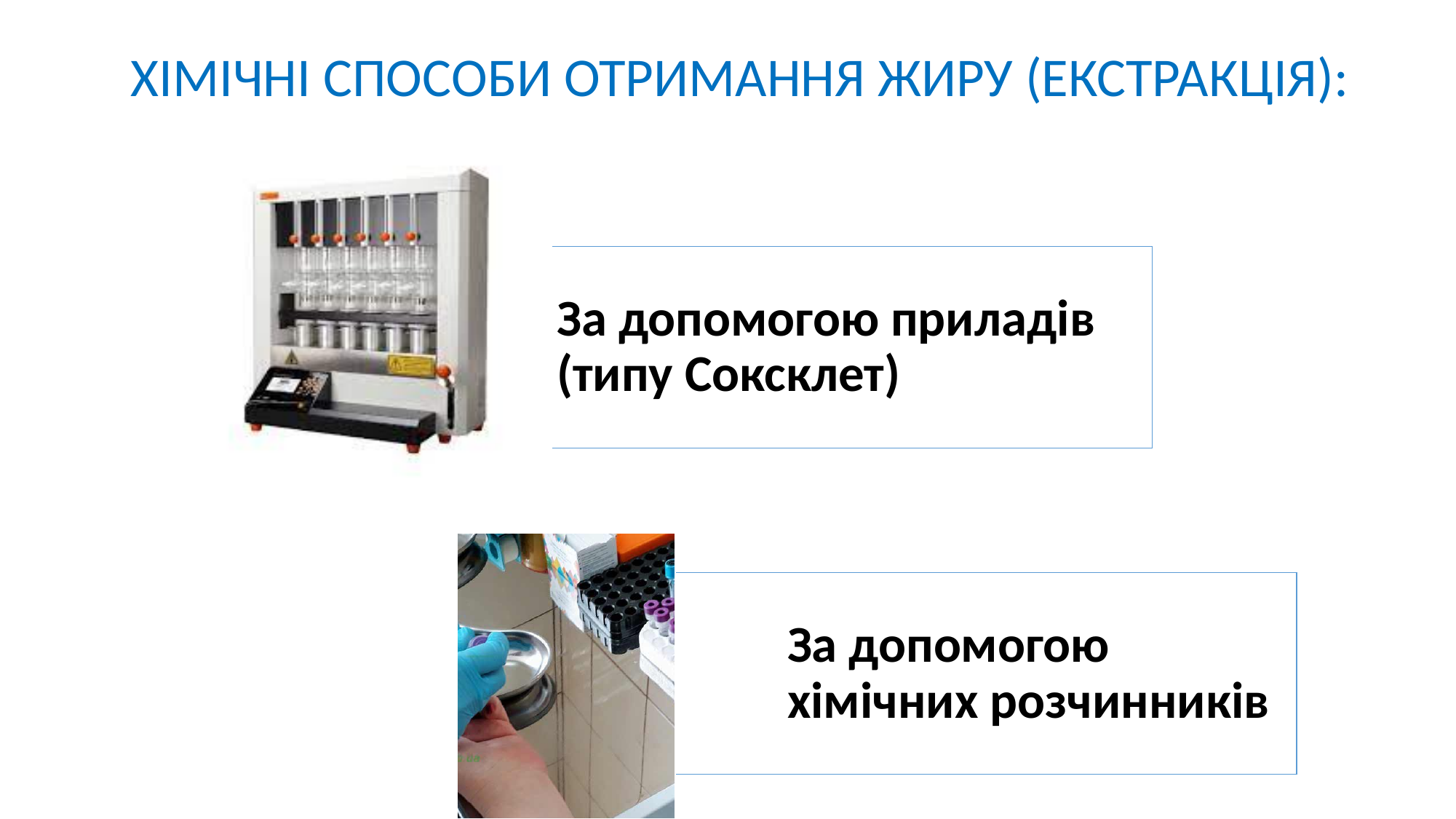

# ХІМІЧНІ СПОСОБИ ОТРИМАННЯ ЖИРУ (ЕКСТРАКЦІЯ):
За допомогою приладів (типу Соксклет)
За допомогою хімічних розчинників